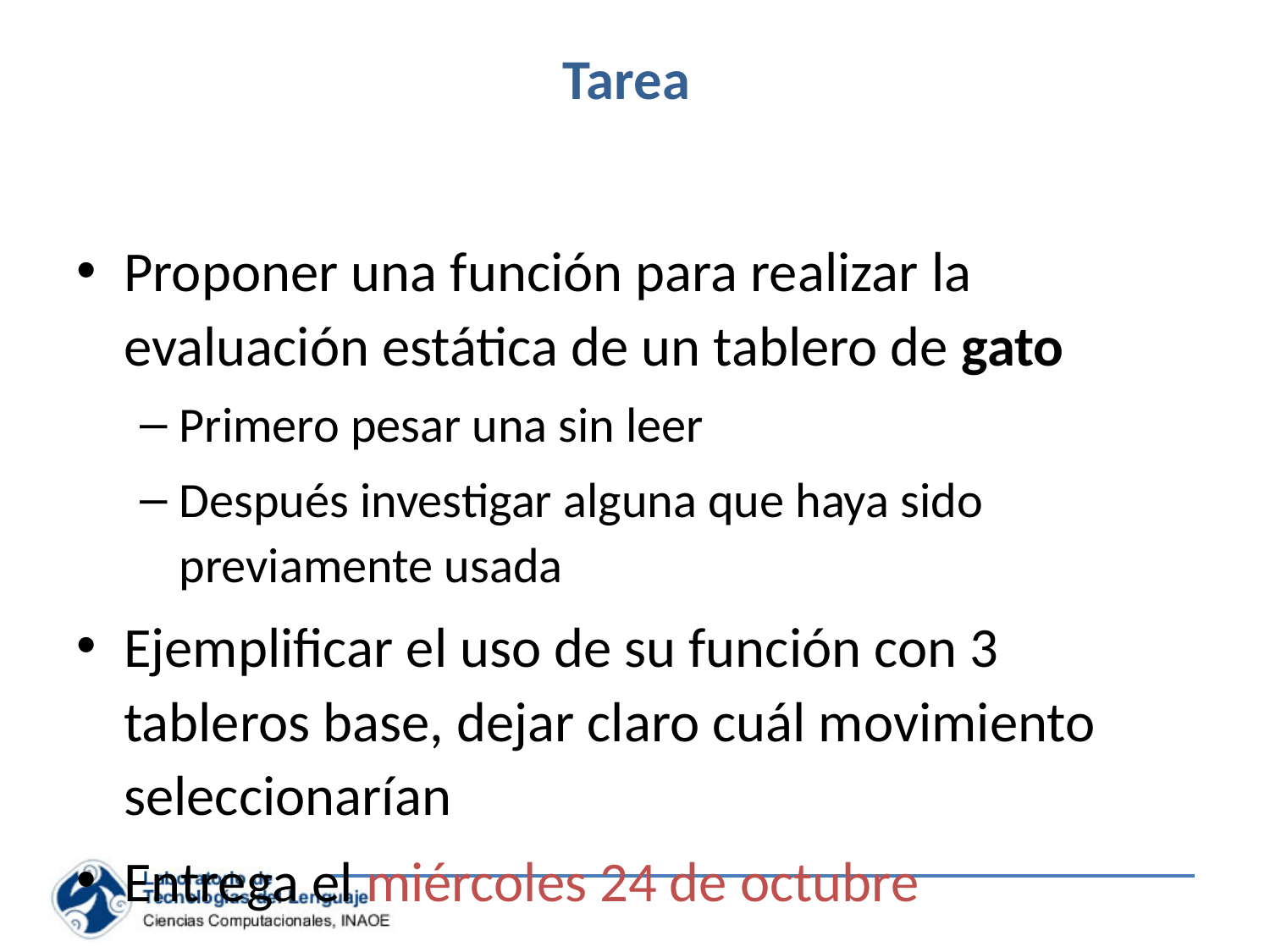

# Tarea
Proponer una función para realizar la evaluación estática de un tablero de gato
Primero pesar una sin leer
Después investigar alguna que haya sido previamente usada
Ejemplificar el uso de su función con 3 tableros base, dejar claro cuál movimiento seleccionarían
Entrega el miércoles 24 de octubre